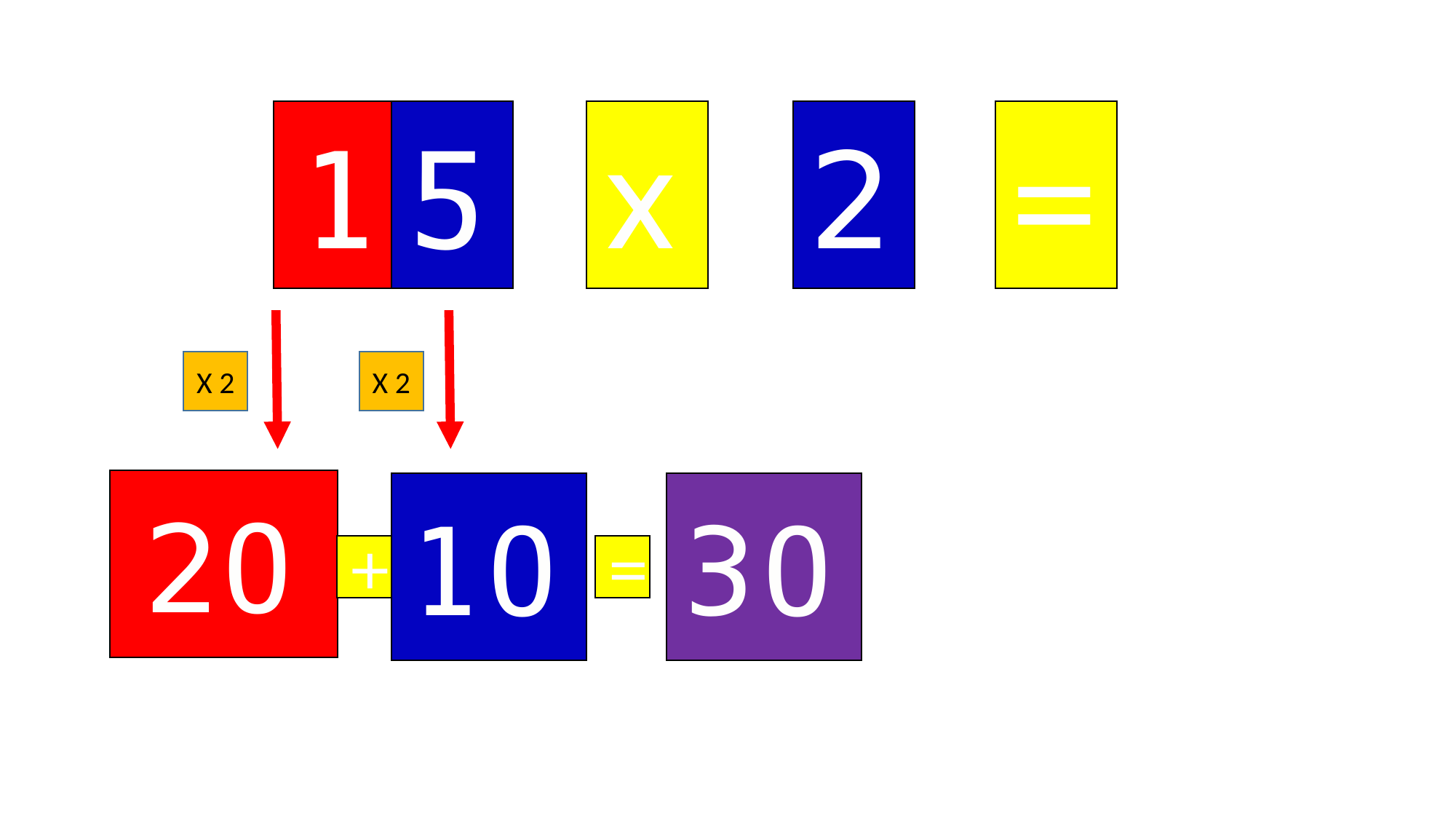

5
10
x
2
=
X 2
X 2
20
10
30
+
=